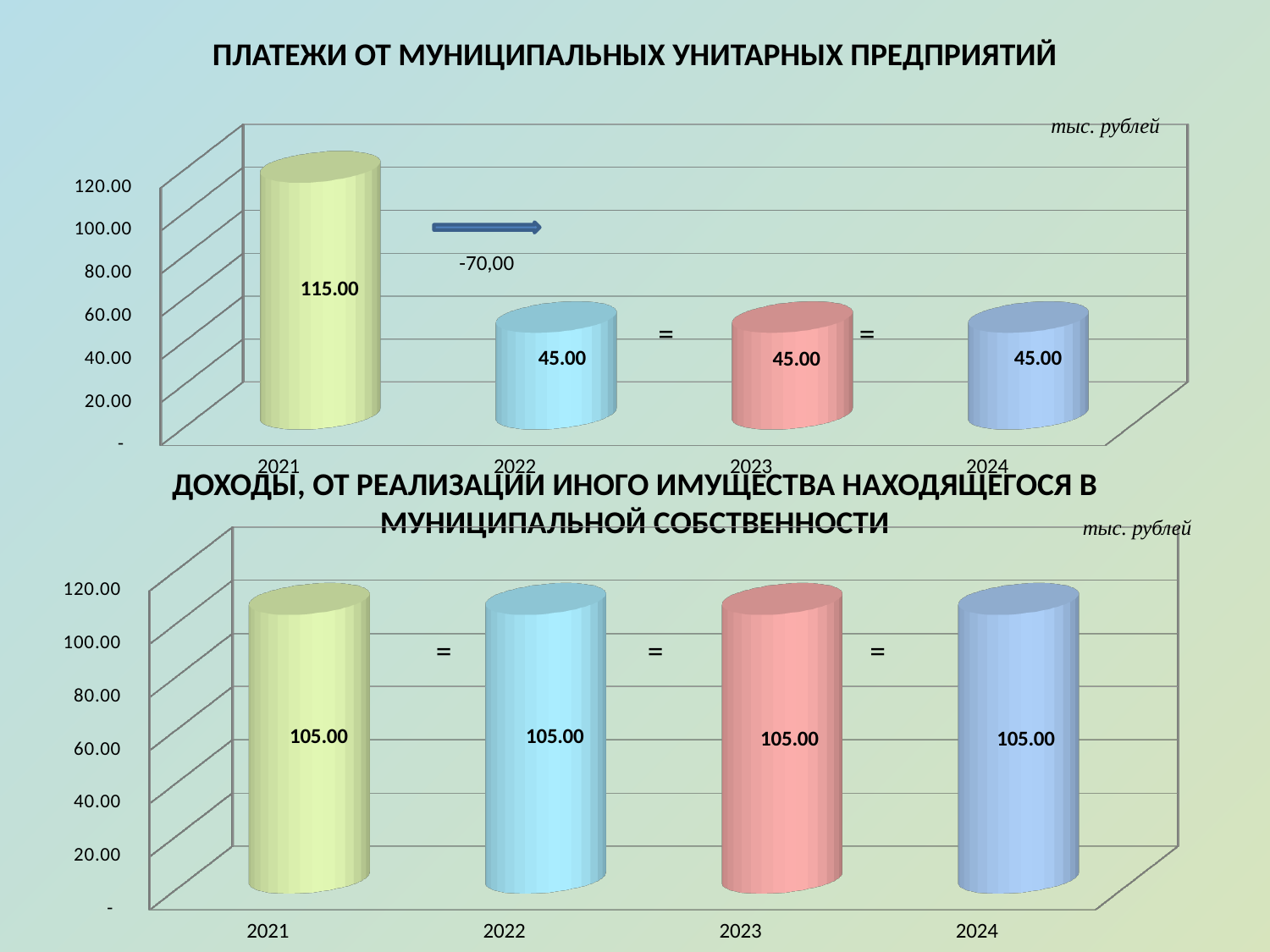

ПЛАТЕЖИ ОТ МУНИЦИПАЛЬНЫХ УНИТАРНЫХ ПРЕДПРИЯТИЙ
тыс. рублей

[unsupported chart]

-70,00
=
=

ДОХОДЫ, ОТ РЕАЛИЗАЦИИ ИНОГО ИМУЩЕСТВА НАХОДЯЩЕГОСЯ В МУНИЦИПАЛЬНОЙ СОБСТВЕННОСТИ

тыс. рублей

[unsupported chart]

=
=
=